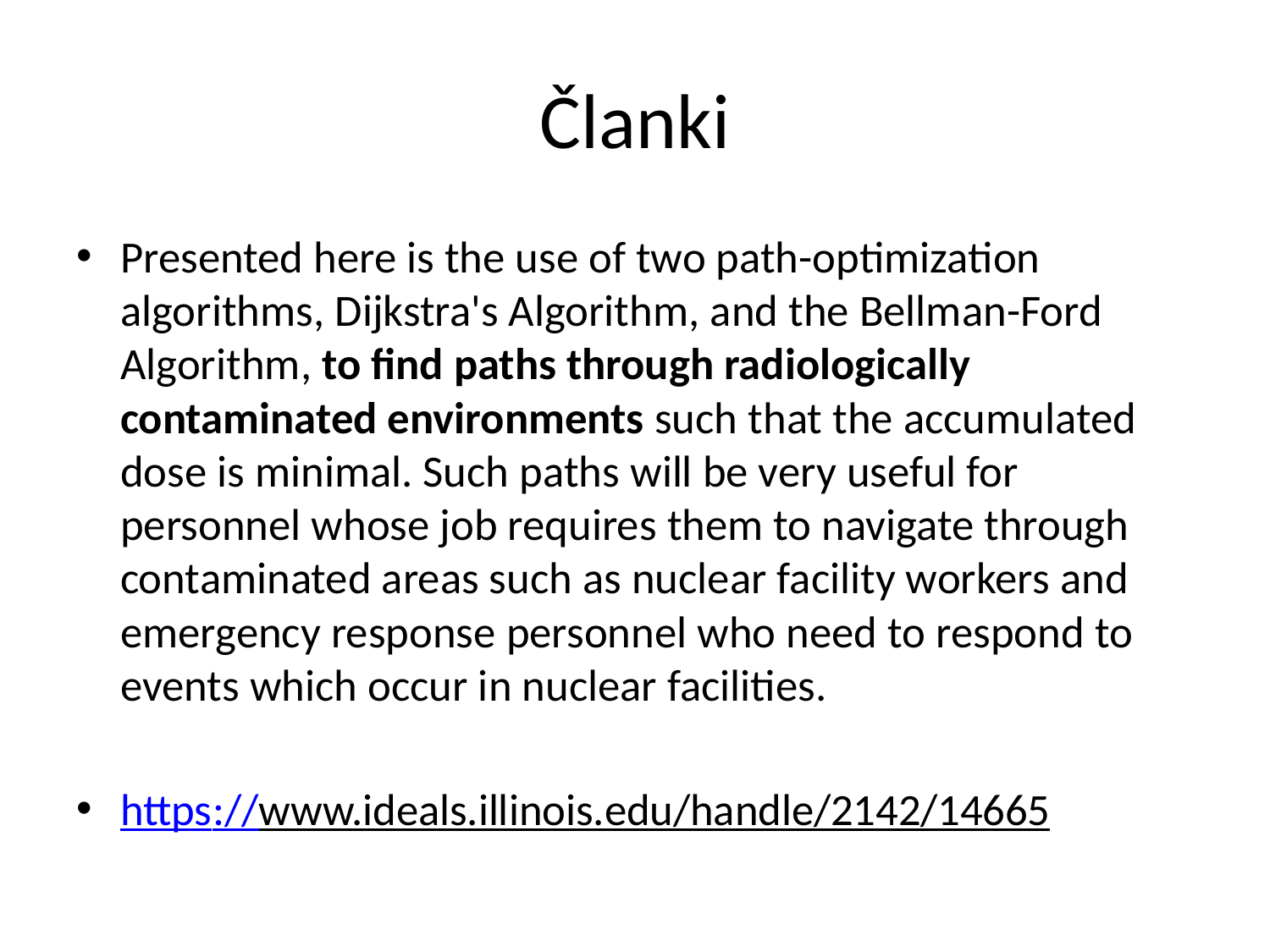

# Članki
Presented here is the use of two path-optimization algorithms, Dijkstra's Algorithm, and the Bellman-Ford Algorithm, to find paths through radiologically contaminated environments such that the accumulated dose is minimal. Such paths will be very useful for personnel whose job requires them to navigate through contaminated areas such as nuclear facility workers and emergency response personnel who need to respond to events which occur in nuclear facilities.

https://www.ideals.illinois.edu/handle/2142/14665